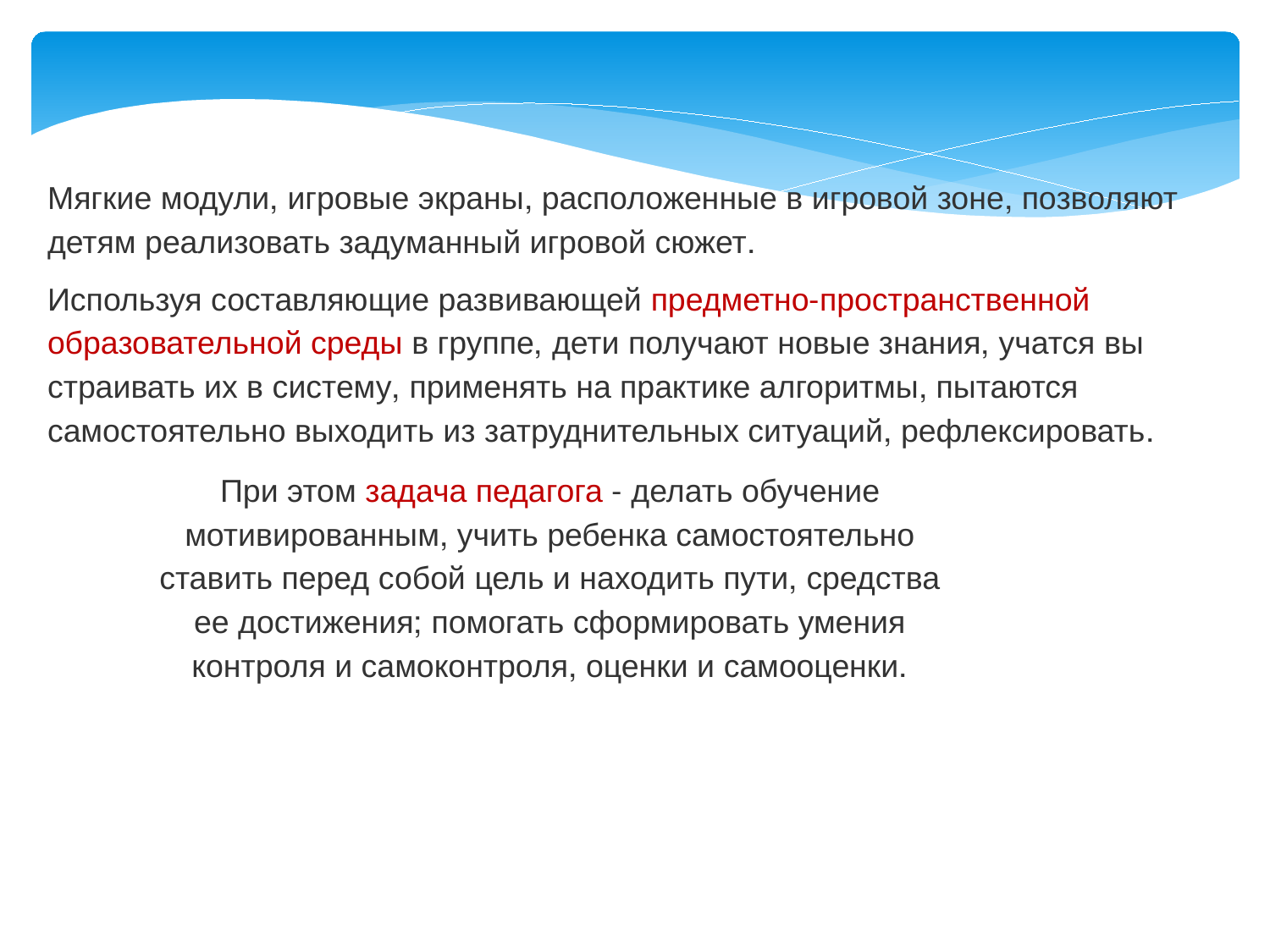

Мягкие модули, игровые экраны, расположенные в игровой зоне, позволяют детям реализовать заду­манный игровой сюжет.
Используя составляющие развивающей предметно-пространственной образовательной среды в группе, дети получают новые знания, учатся вы­страивать их в систему, применять на практике ал­горитмы, пытаются самостоятельно выходить из за­труднительных ситуаций, рефлексировать.
При этом задача педагога - делать обучение мотивированным, учить ребенка самостоятельно ставить перед собой цель и находить пути, сред­ства ее достижения; помогать сформировать уме­ния контроля и самоконтроля, оценки и самооцен­ки.